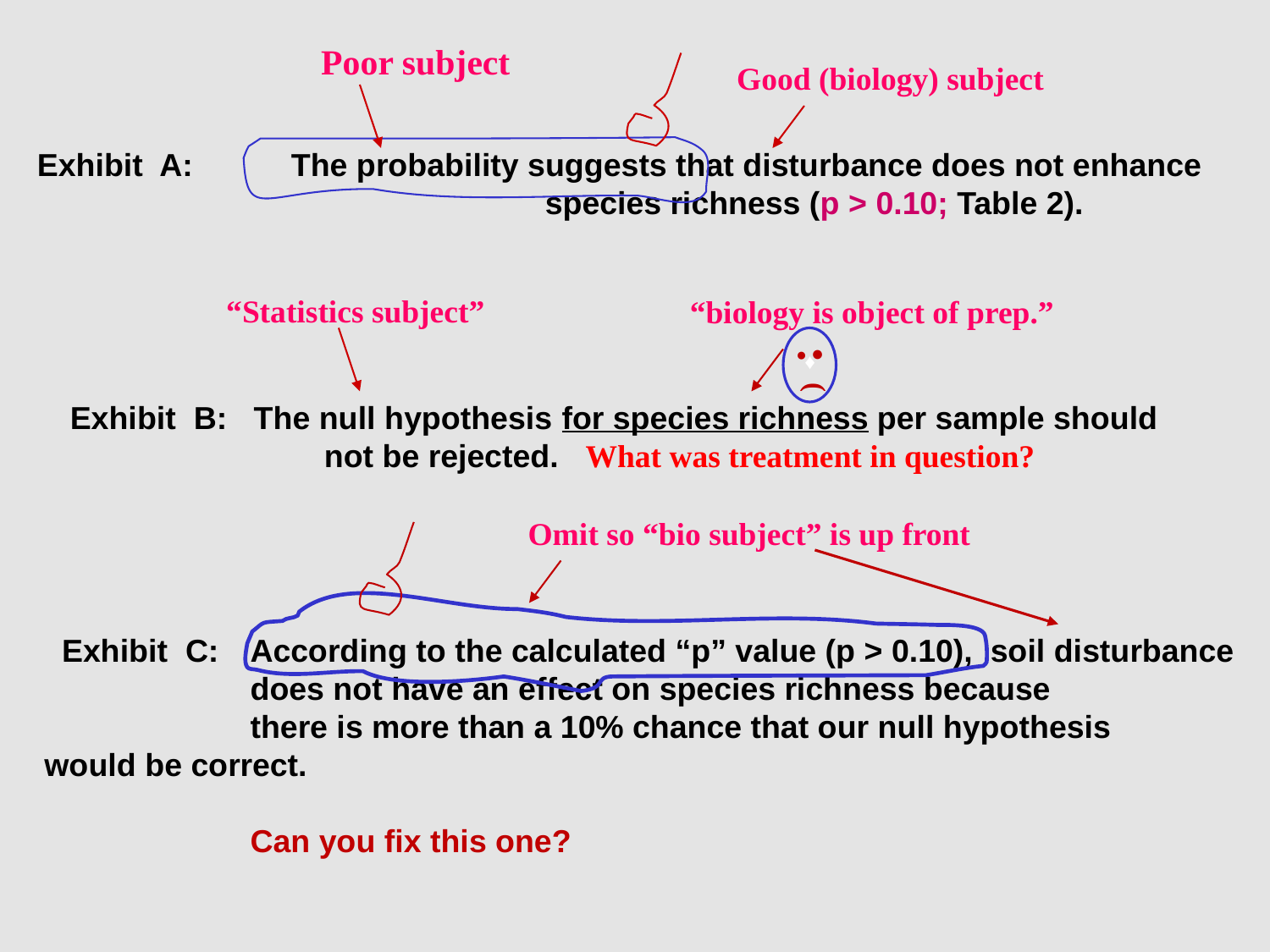

Poor subject

Good (biology) subject

Exhibit  A:   	The probability suggests that disturbance does not enhance
				species richness (p > 0.10; Table 2).

“Statistics subject”
“biology is object of prep.”

● ●
♦

(
Exhibit  B:   The null hypothesis for species richness per sample should
		not be rejected.   What was treatment in question?
Omit so “bio subject” is up front

  Exhibit  C:   	According to the calculated “p” value (p > 0.10),  soil disturbance
	does not have an effect on species richness because
	there is more than a 10% chance that our null hypothesis 	would be correct.

	Can you fix this one?  Mid-summer mowing did not affect species richness (p > 0.10).